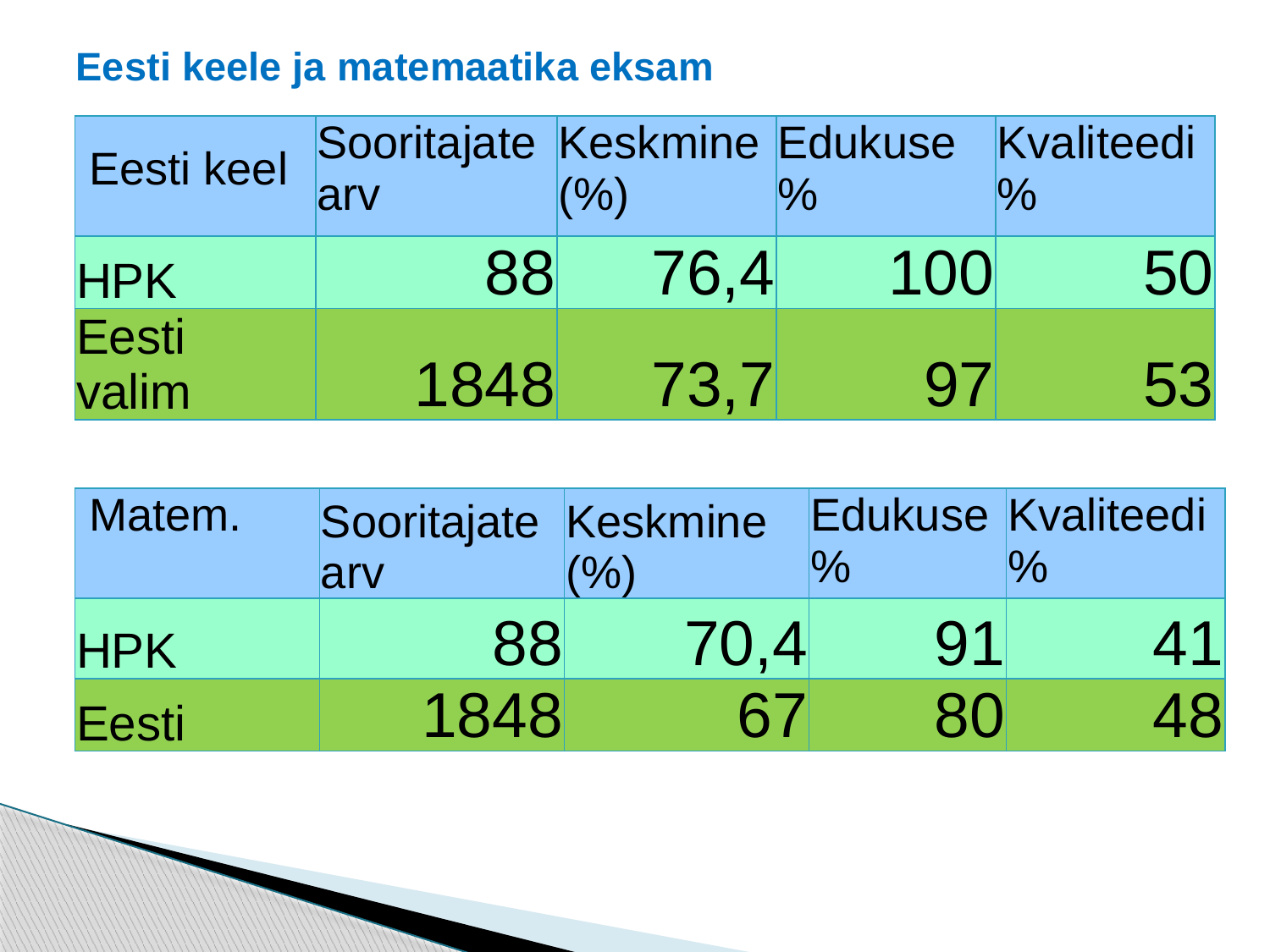

# Eesti keele ja matemaatika eksam
| Eesti keel | Sooritajate arv | Keskmine (%) | Edukuse % | Kvaliteedi % |
| --- | --- | --- | --- | --- |
| HPK | 88 | 76,4 | 100 | 50 |
| Eesti valim | 1848 | 73,7 | 97 | 53 |
| Matem. | Sooritajate arv | Keskmine (%) | Edukuse % | Kvaliteedi % |
| --- | --- | --- | --- | --- |
| HPK | 88 | 70,4 | 91 | 41 |
| Eesti | 1848 | 67 | 80 | 48 |